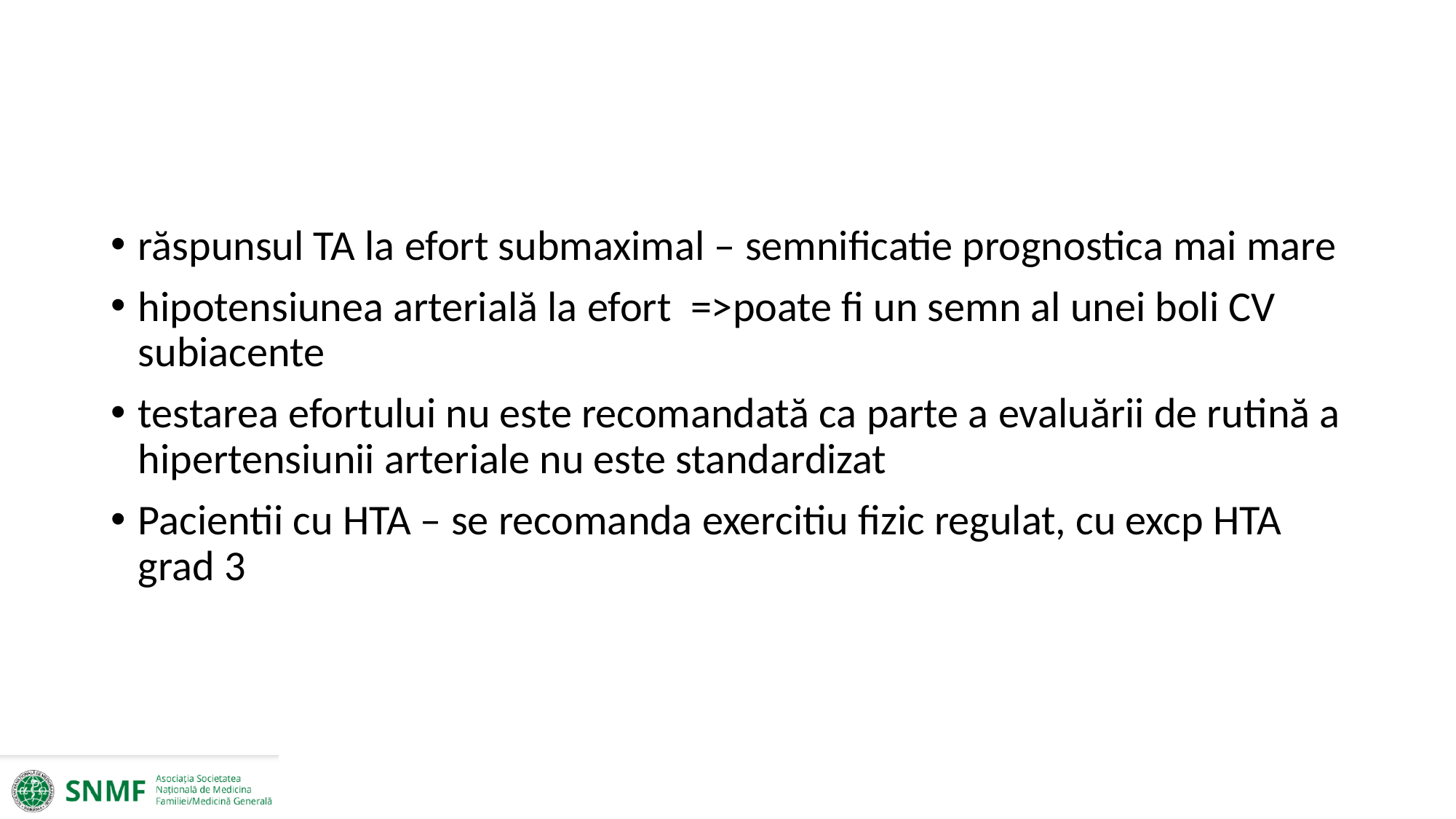

#
răspunsul TA la efort submaximal – semnificatie prognostica mai mare
hipotensiunea arterială la efort  =>poate fi un semn al unei boli CV subiacente
testarea efortului nu este recomandată ca parte a evaluării de rutină a hipertensiunii arteriale nu este standardizat
Pacientii cu HTA – se recomanda exercitiu fizic regulat, cu excp HTA grad 3